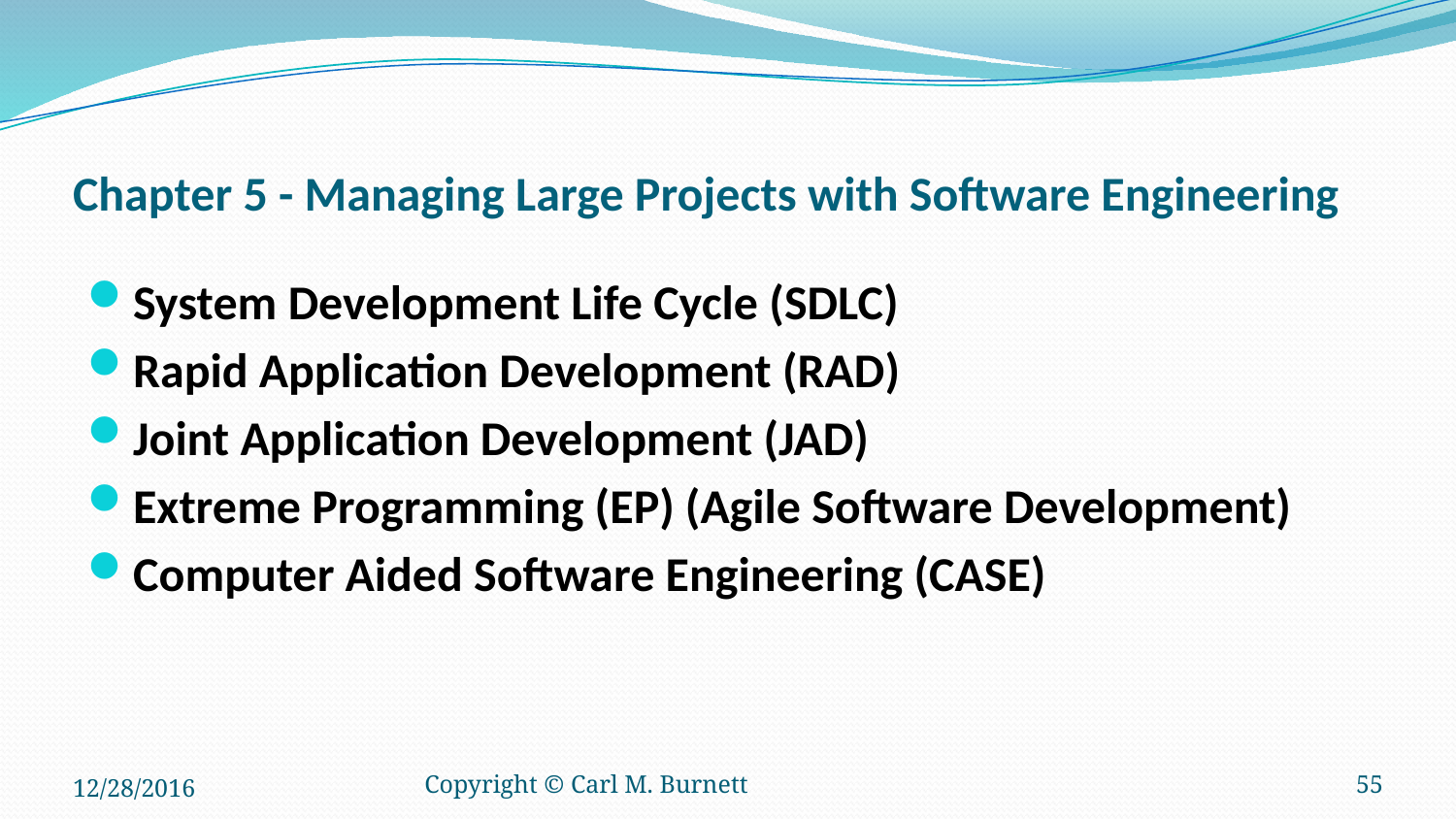

# Chapter 5 - Managing Large Projects with Software Engineering
System Development Life Cycle (SDLC)
Rapid Application Development (RAD)
Joint Application Development (JAD)
Extreme Programming (EP) (Agile Software Development)
Computer Aided Software Engineering (CASE)
12/28/2016
Copyright © Carl M. Burnett
55